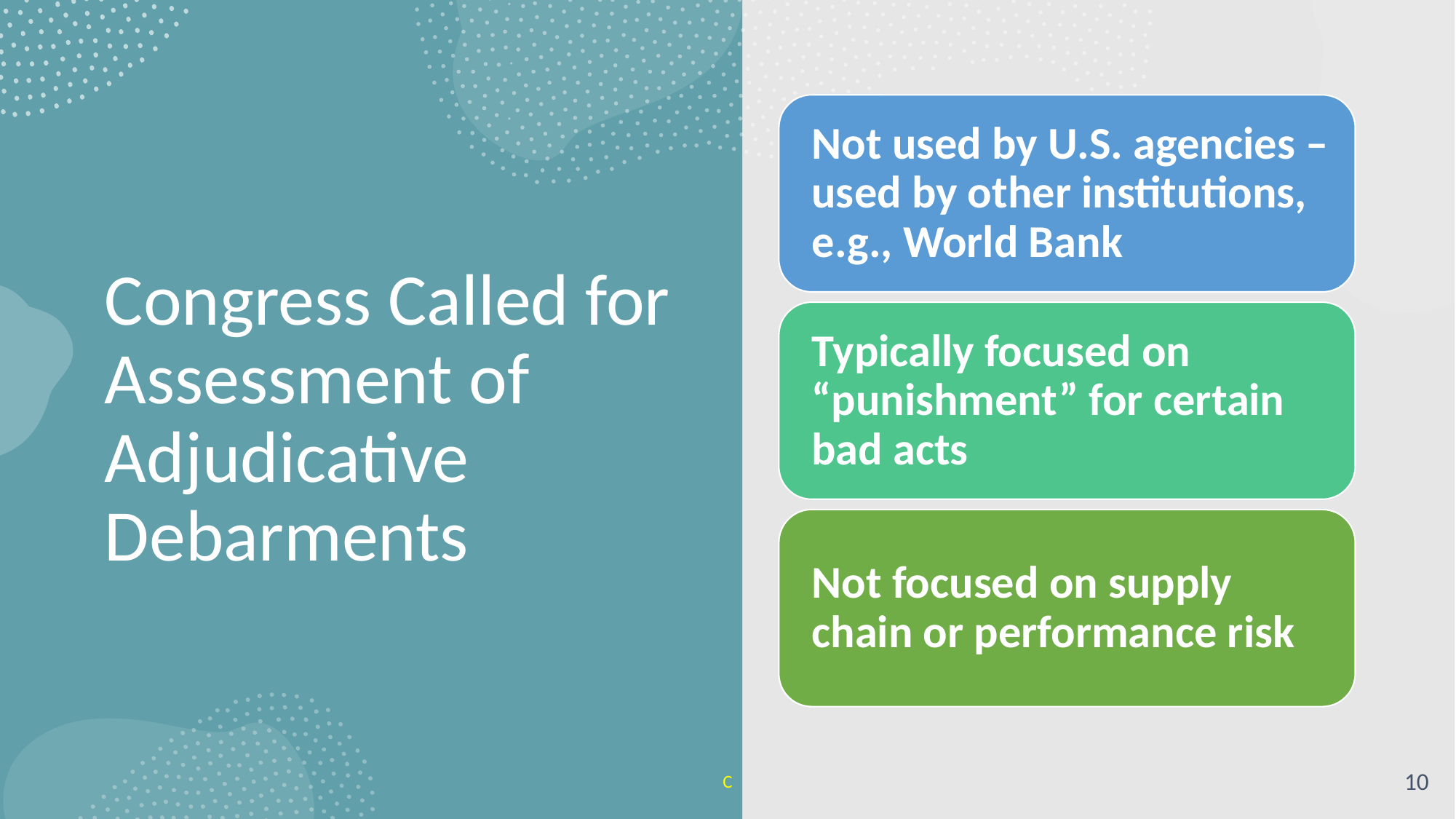

Not used by U.S. agencies – used by other institutions, e.g., World Bank
Typically focused on “punishment” for certain bad acts
Not focused on supply chain or performance risk
# Congress Called for Assessment of Adjudicative Debarments
10
C